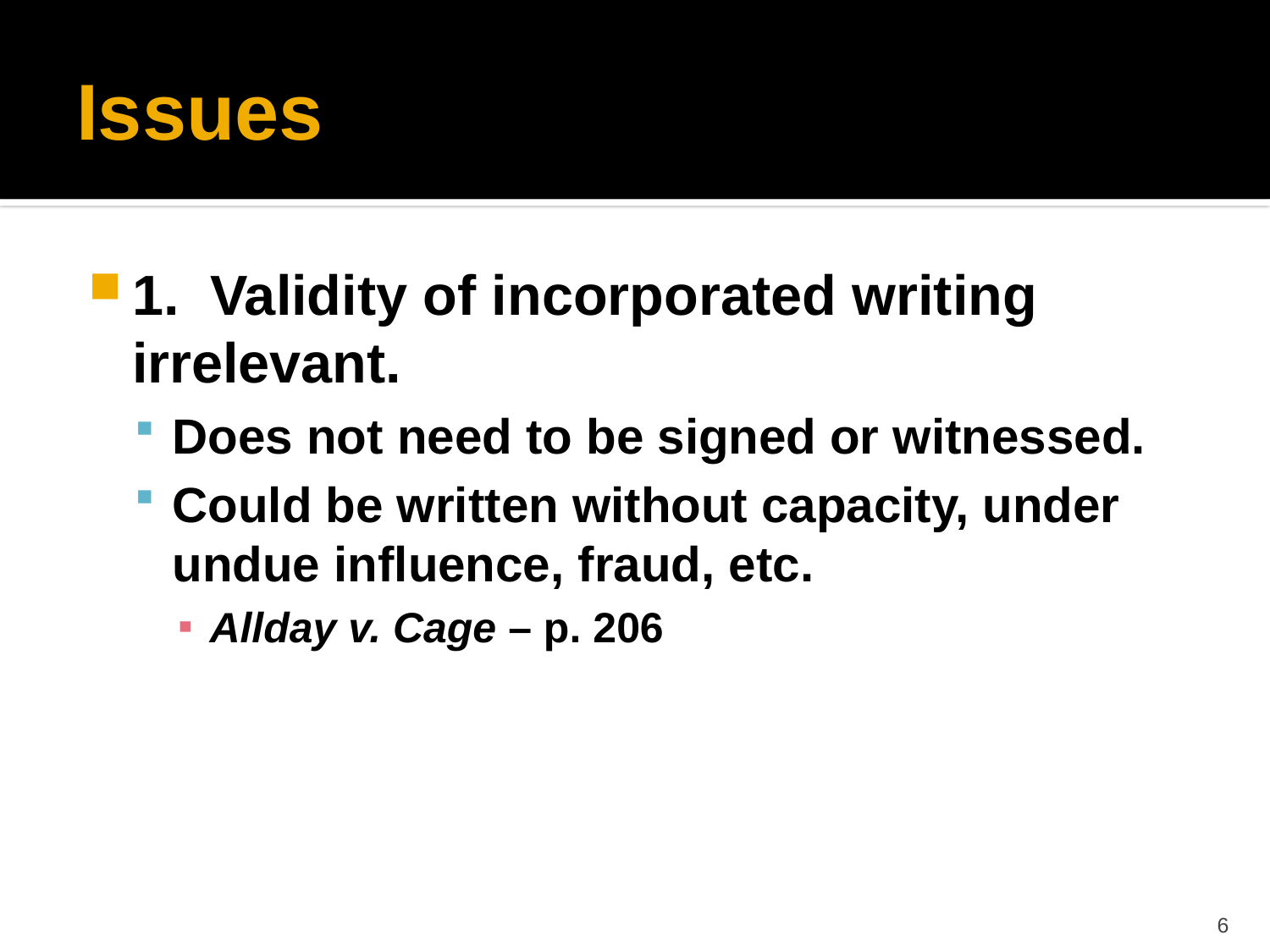

# Issues
1.  Validity of incorporated writing irrelevant.
Does not need to be signed or witnessed.
Could be written without capacity, under undue influence, fraud, etc.
Allday v. Cage – p. 206
6